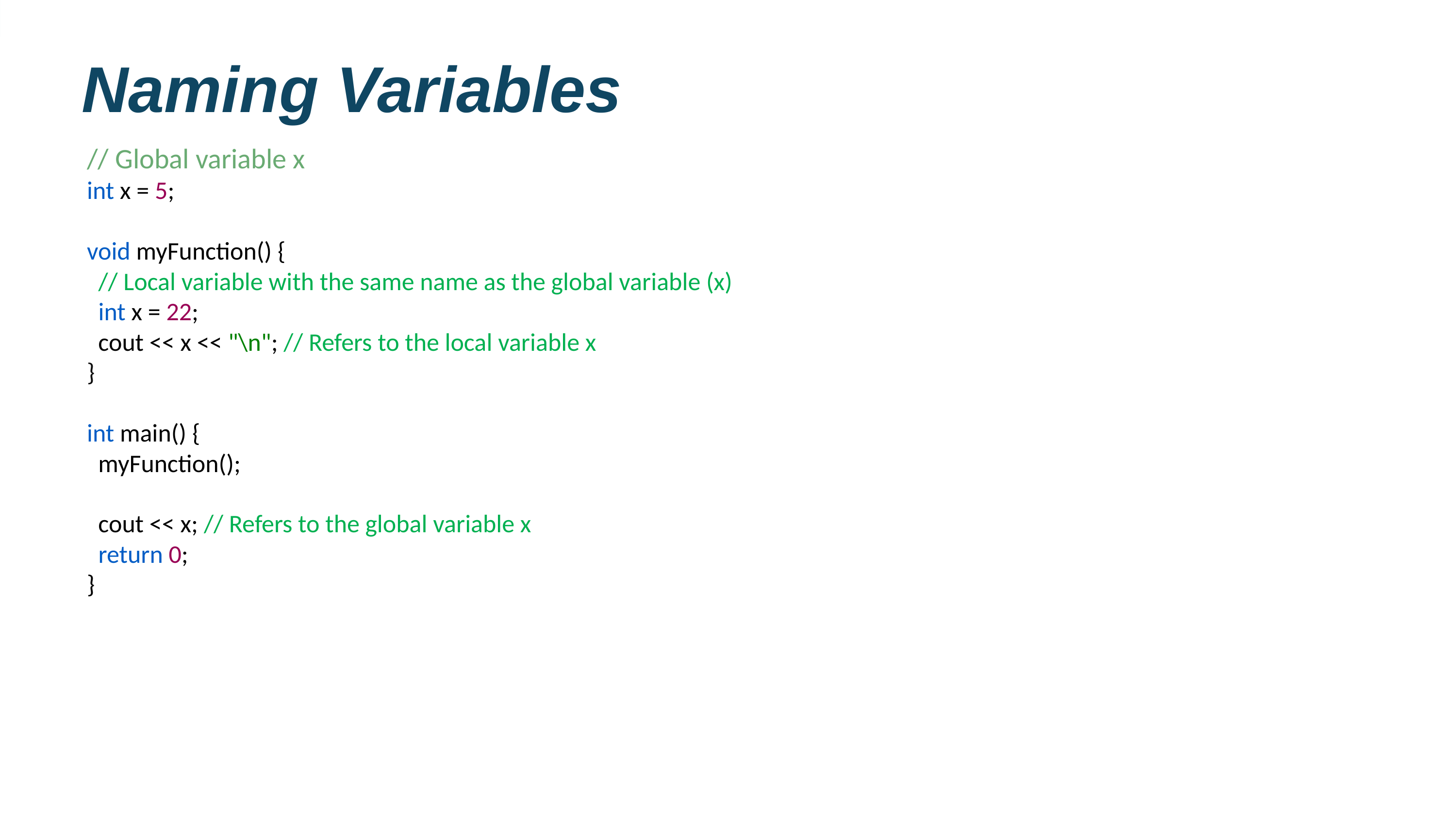

Naming Variables

// Global variable x
int x = 5;
void myFunction() {
  // Local variable with the same name as the global variable (x)
  int x = 22;
  cout << x << "\n"; // Refers to the local variable x
}
int main() {
  myFunction();
  cout << x; // Refers to the global variable x
  return 0;
}